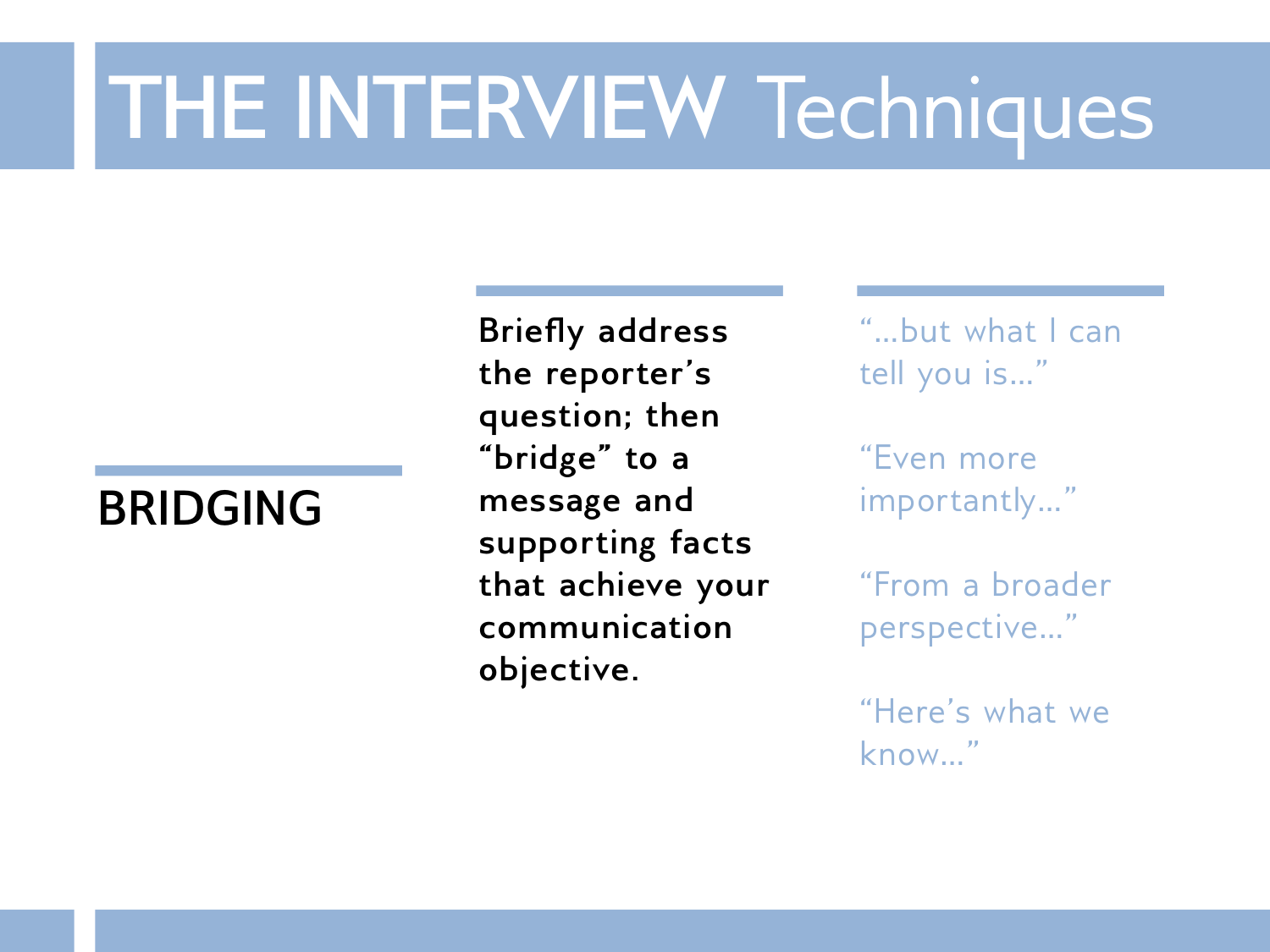

THE INTERVIEW Techniques

Briefly address the reporter’s question; then  “bridge” to a message and supporting facts that achieve your communication objective.
“…but what I can tell you is…”

“Even more importantly…”

“From a broader perspective…”

“Here’s what we know…”

BRIDGING